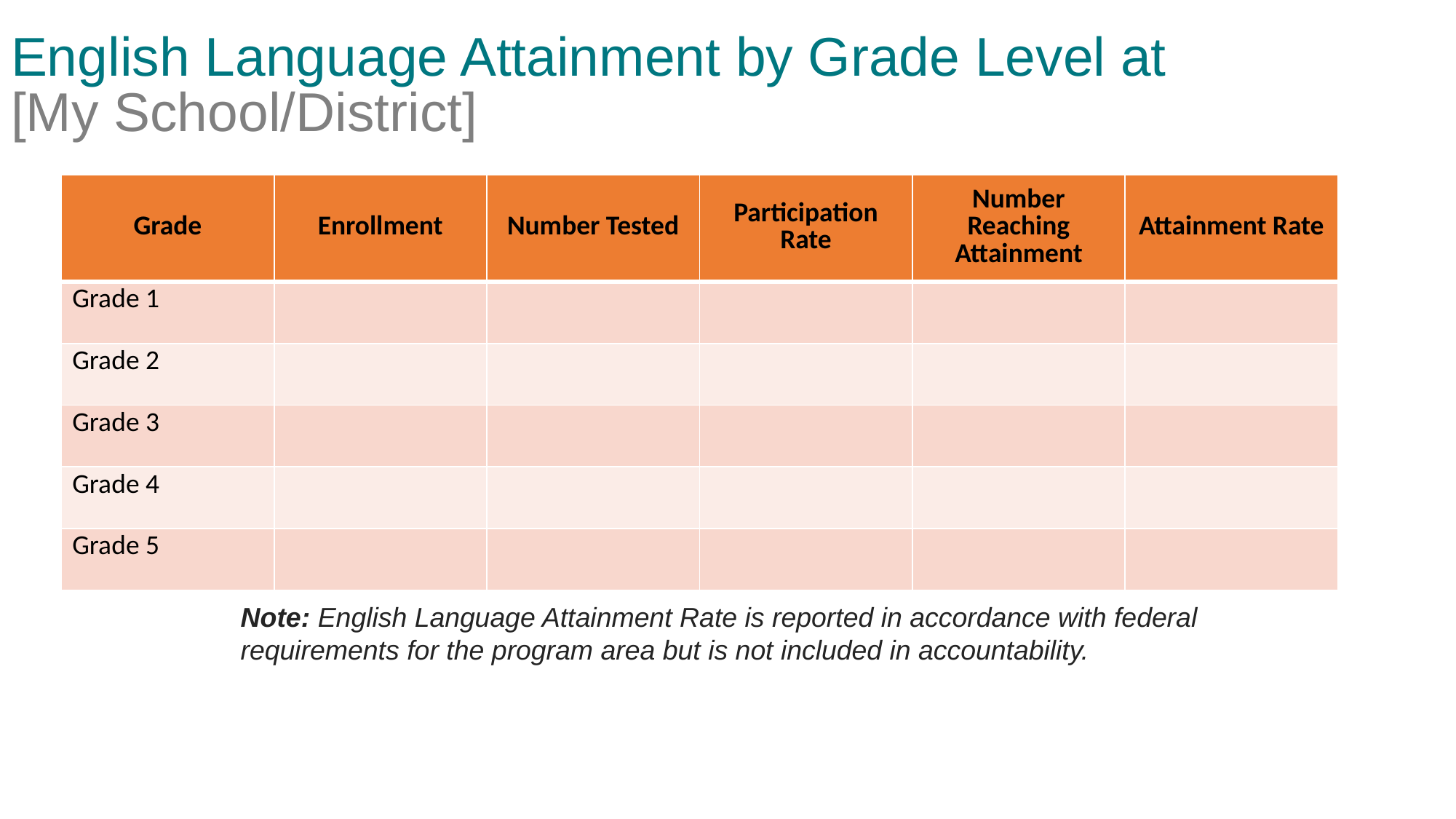

# English Language Attainment by Grade Level at [My School/District]
| Grade | Enrollment | Number Tested | Participation Rate | Number Reaching Attainment | Attainment Rate |
| --- | --- | --- | --- | --- | --- |
| Grade 1 |  |  |  |  |  |
| Grade 2 |  |  |  |  |  |
| Grade 3 |  |  |  |  |  |
| Grade 4 |  |  |  |  |  |
| Grade 5 |  |  |  |  |  |
Note: English Language Attainment Rate is reported in accordance with federal requirements for the program area but is not included in accountability.